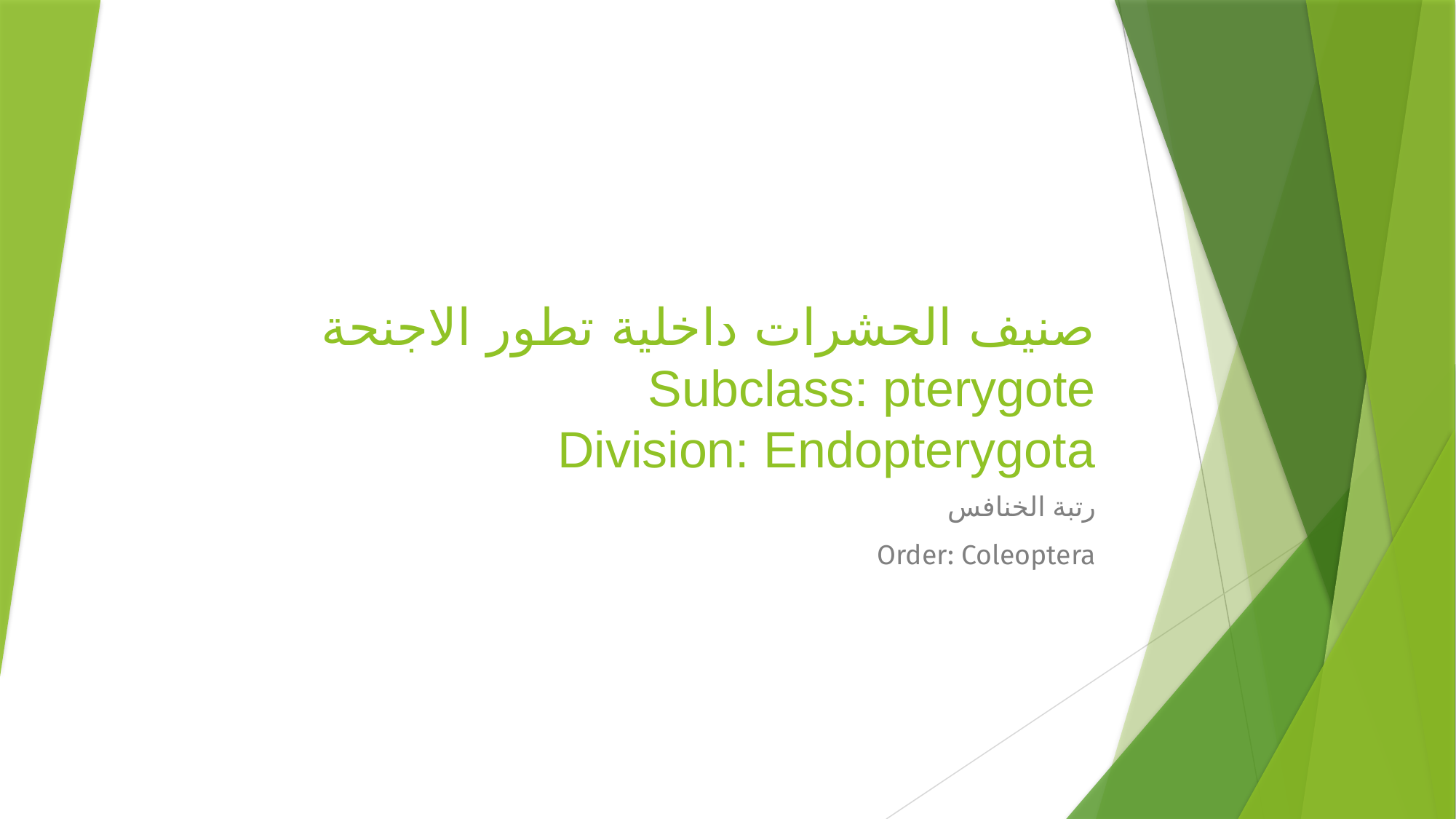

# صنيف الحشرات داخلية تطور الاجنحة Subclass: pterygote Division: Endopterygota
رتبة الخنافس
Order: Coleoptera